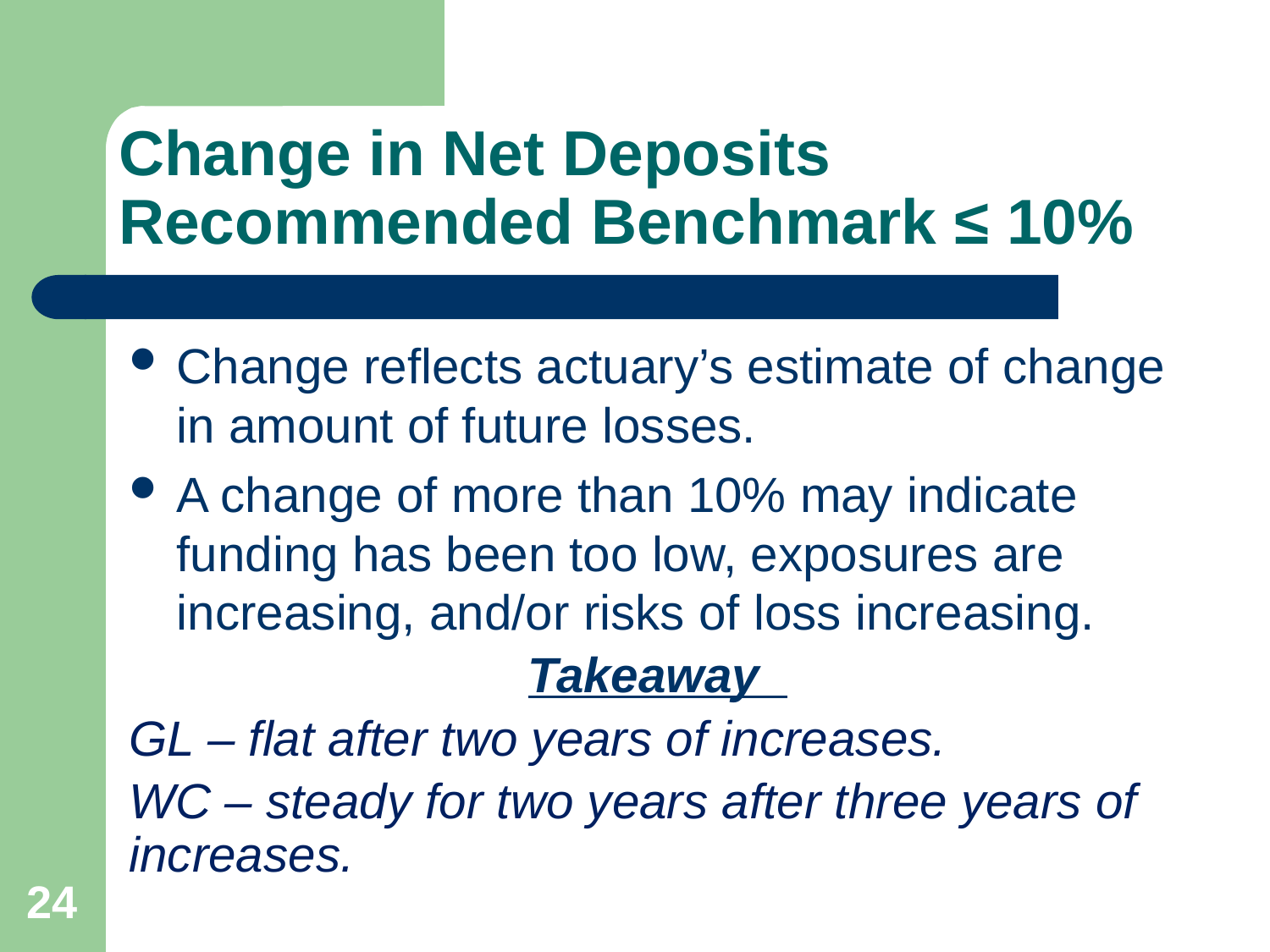

# Change in Net Deposits Recommended Benchmark ≤ 10%
Change reflects actuary’s estimate of change in amount of future losses.
A change of more than 10% may indicate funding has been too low, exposures are increasing, and/or risks of loss increasing.
 Takeaway
GL – flat after two years of increases.
WC – steady for two years after three years of increases.

24